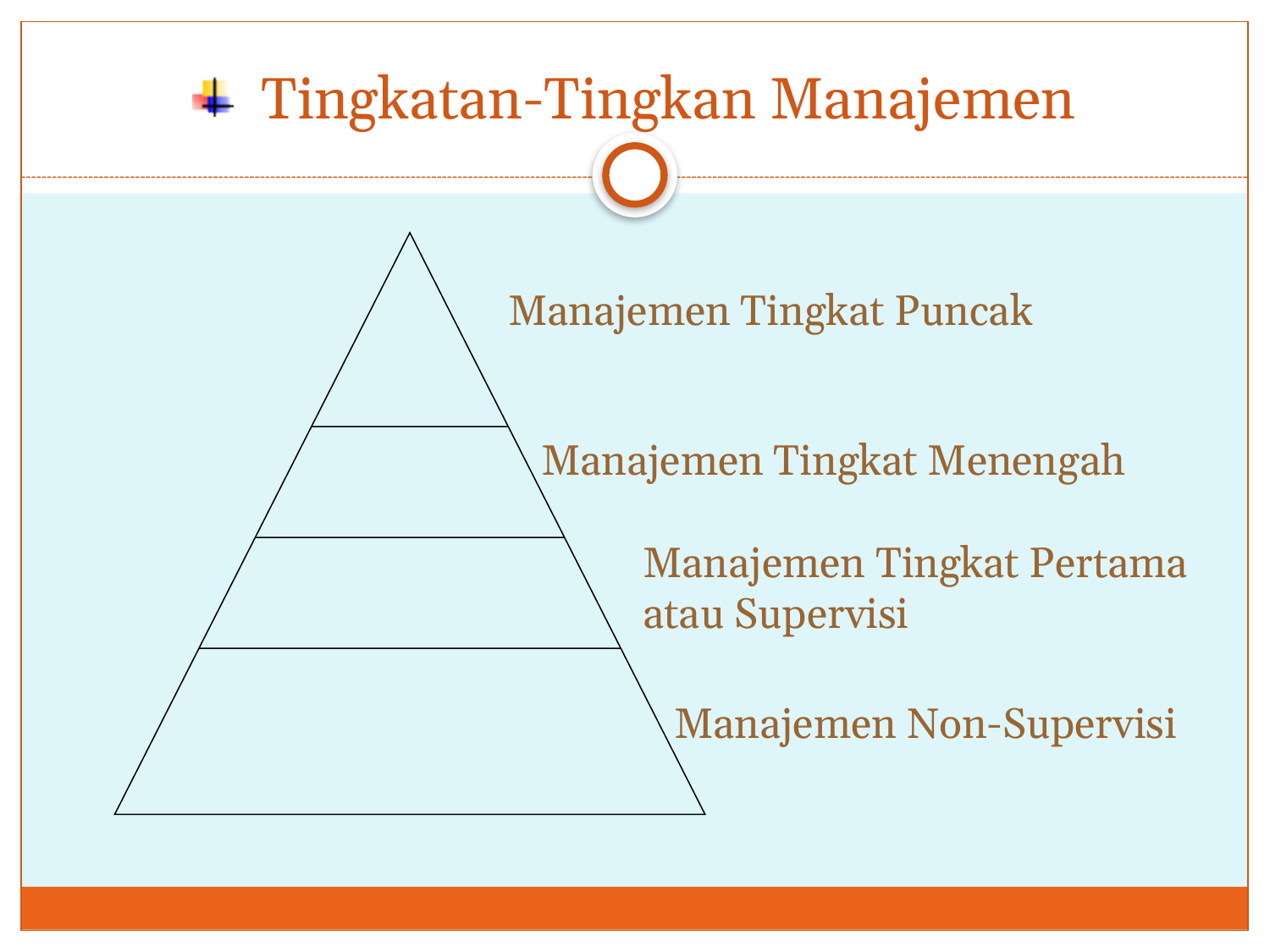

# Tingkatan-Tingkan Manajemen

Manajemen Tingkat Puncak

Manajemen Tingkat Menengah
Manajemen Tingkat Pertama
atau Supervisi

Manajemen Non-Supervisi